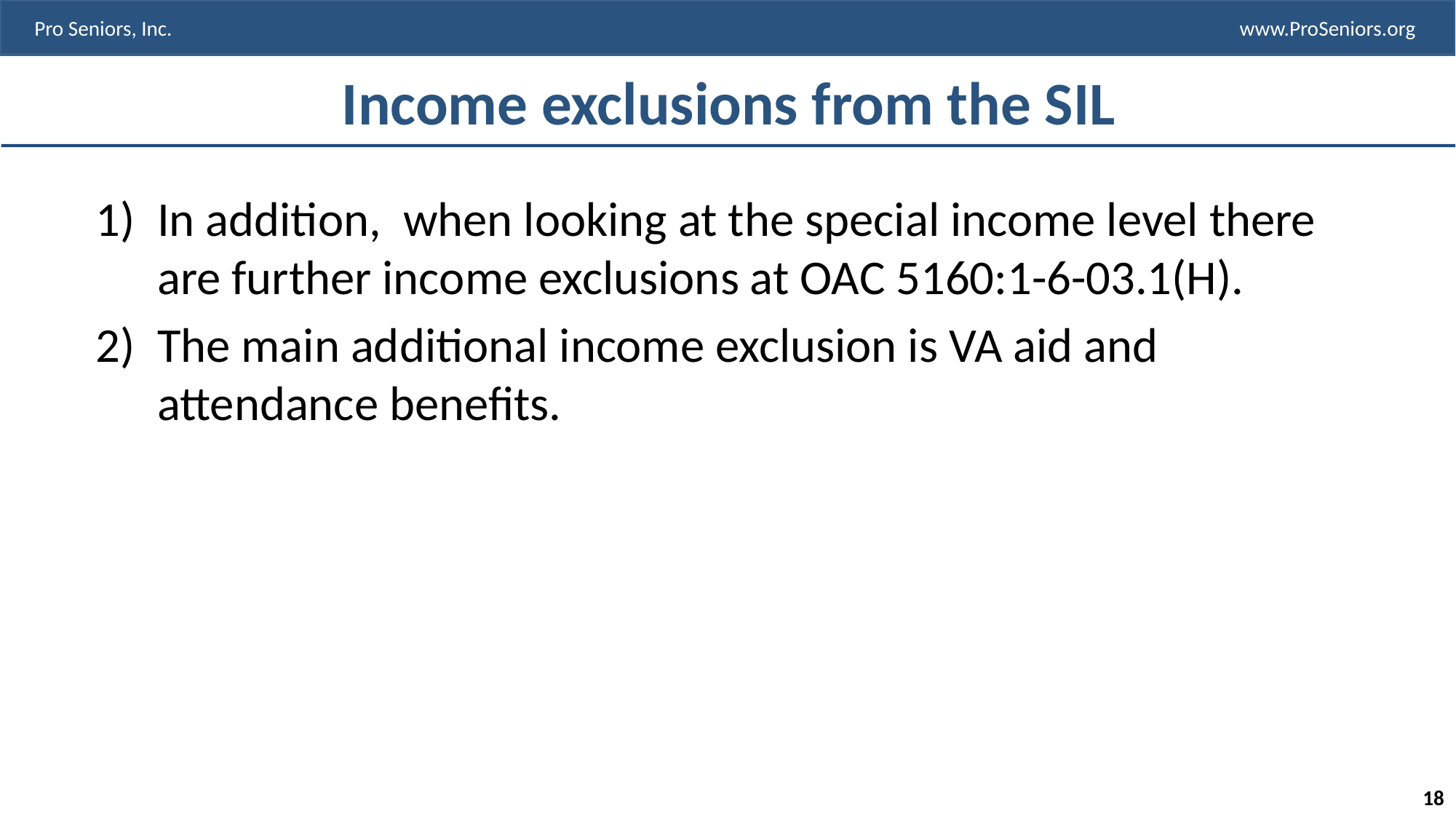

# Income exclusions from the SIL
In addition,  when looking at the special income level there are further income exclusions at OAC 5160:1-6-03.1(H).
The main additional income exclusion is VA aid and attendance benefits.

18